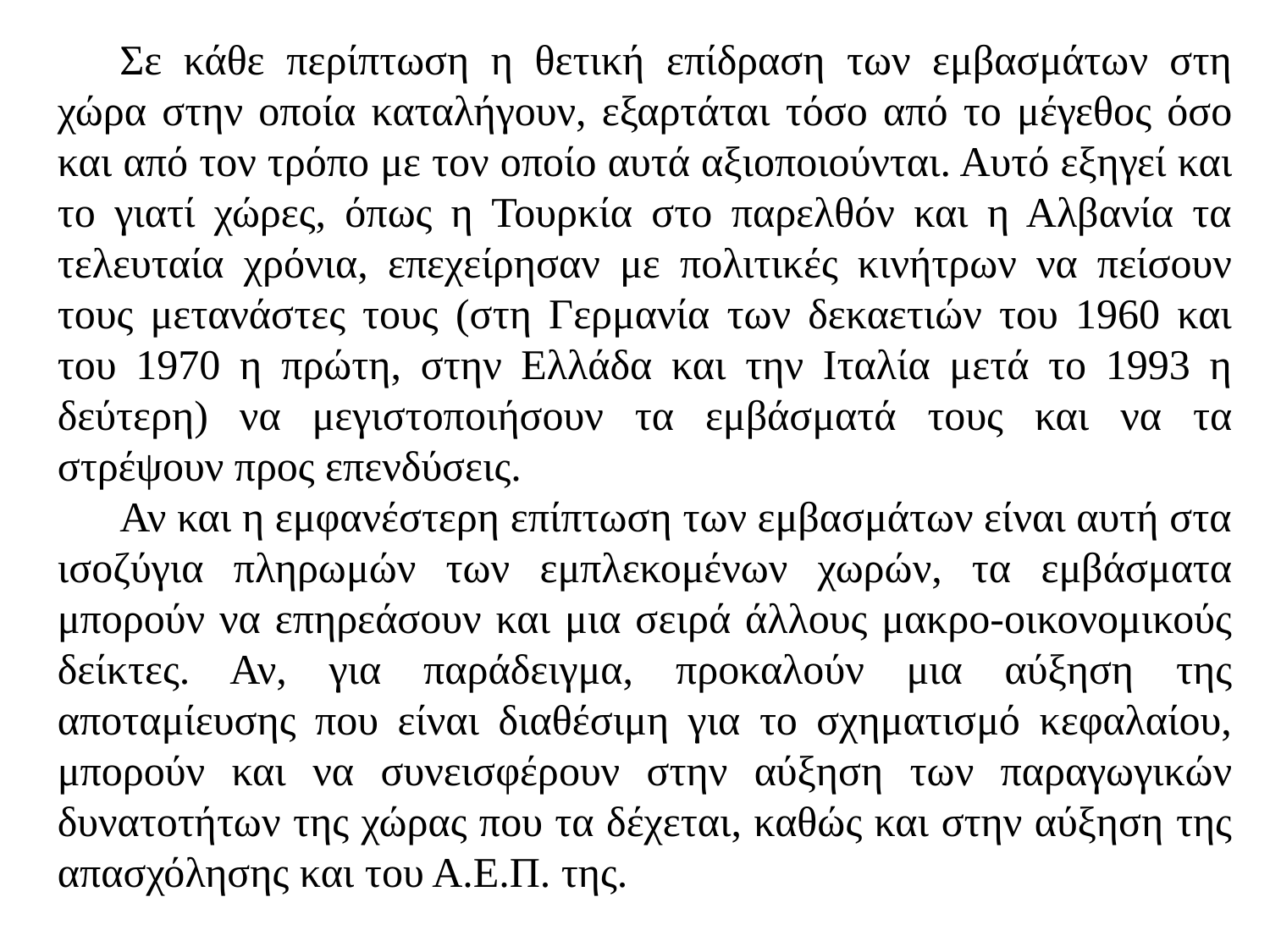

Σε κάθε περίπτωση η θετική επίδραση των εμβασμάτων στη χώρα στην οποία καταλήγουν, εξαρτάται τόσο από το μέγεθος όσο και από τον τρόπο με τον οποίο αυτά αξιοποιούνται. Αυτό εξηγεί και το γιατί χώρες, όπως η Τουρκία στο παρελθόν και η Αλβανία τα τελευταία χρόνια, επεχείρησαν με πολιτικές κινήτρων να πείσουν τους μετανάστες τους (στη Γερμανία των δεκαετιών του 1960 και του 1970 η πρώτη, στην Ελλάδα και την Ιταλία μετά το 1993 η δεύτερη) να μεγιστοποιήσουν τα εμβάσματά τους και να τα στρέψουν προς επενδύσεις.
Αν και η εμφανέστερη επίπτωση των εμβασμάτων είναι αυτή στα ισοζύγια πληρωμών των εμπλεκομένων χωρών, τα εμβάσματα μπορούν να επηρεάσουν και μια σειρά άλλους μακρο-οικονομικούς δείκτες. Αν, για παράδειγμα, προκαλούν μια αύξηση της αποταμίευσης που είναι διαθέσιμη για το σχηματισμό κεφαλαίου, μπορούν και να συνεισφέρουν στην αύξηση των παραγωγικών δυνατοτήτων της χώρας που τα δέχεται, καθώς και στην αύξηση της απασχόλησης και του Α.Ε.Π. της.